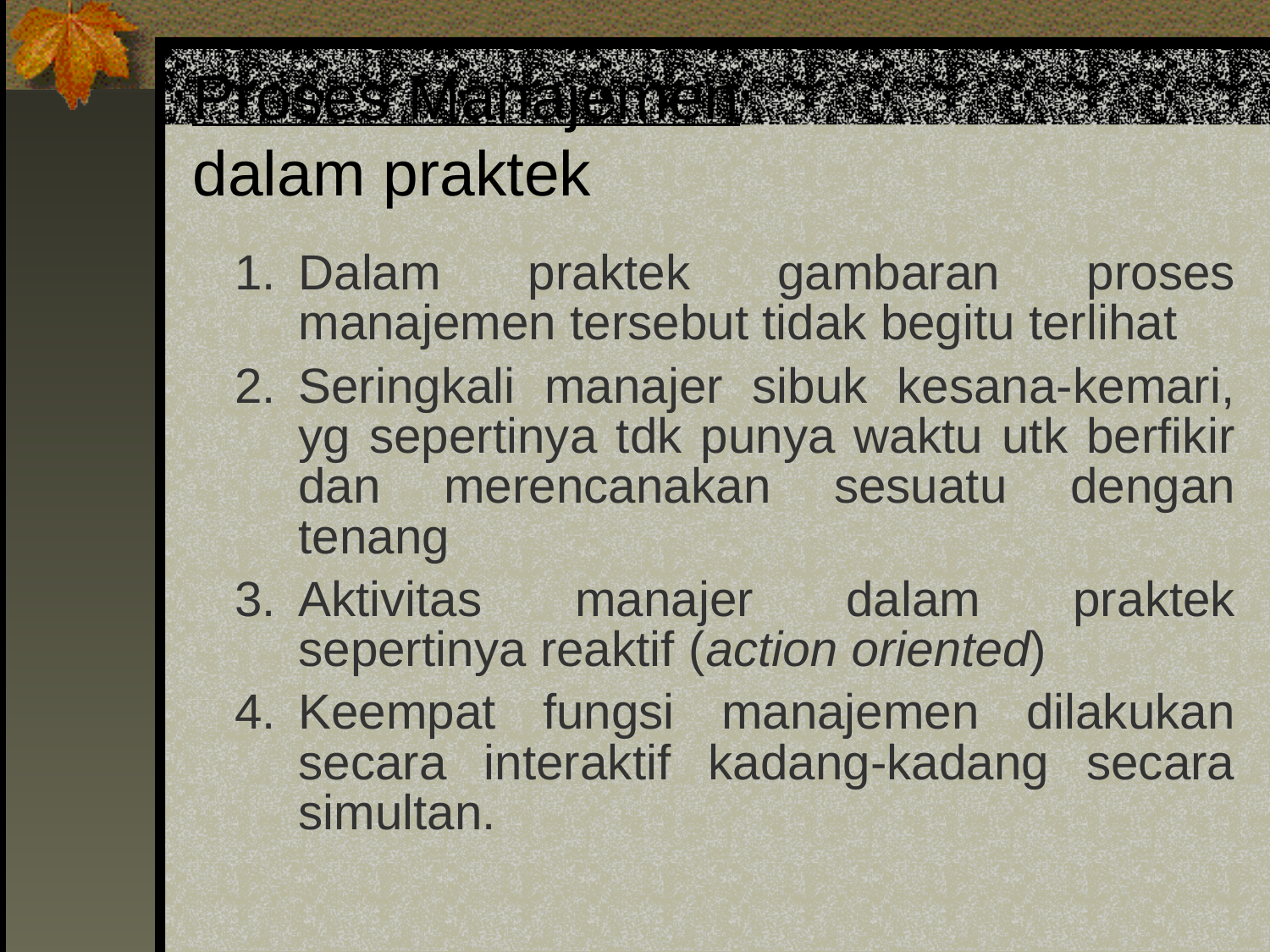

# Proses Manajemen dalam praktek
Dalam praktek gambaran proses manajemen tersebut tidak begitu terlihat
Seringkali manajer sibuk kesana-kemari, yg sepertinya tdk punya waktu utk berfikir dan merencanakan sesuatu dengan tenang
Aktivitas manajer dalam praktek sepertinya reaktif (action oriented)
Keempat fungsi manajemen dilakukan secara interaktif kadang-kadang secara simultan.